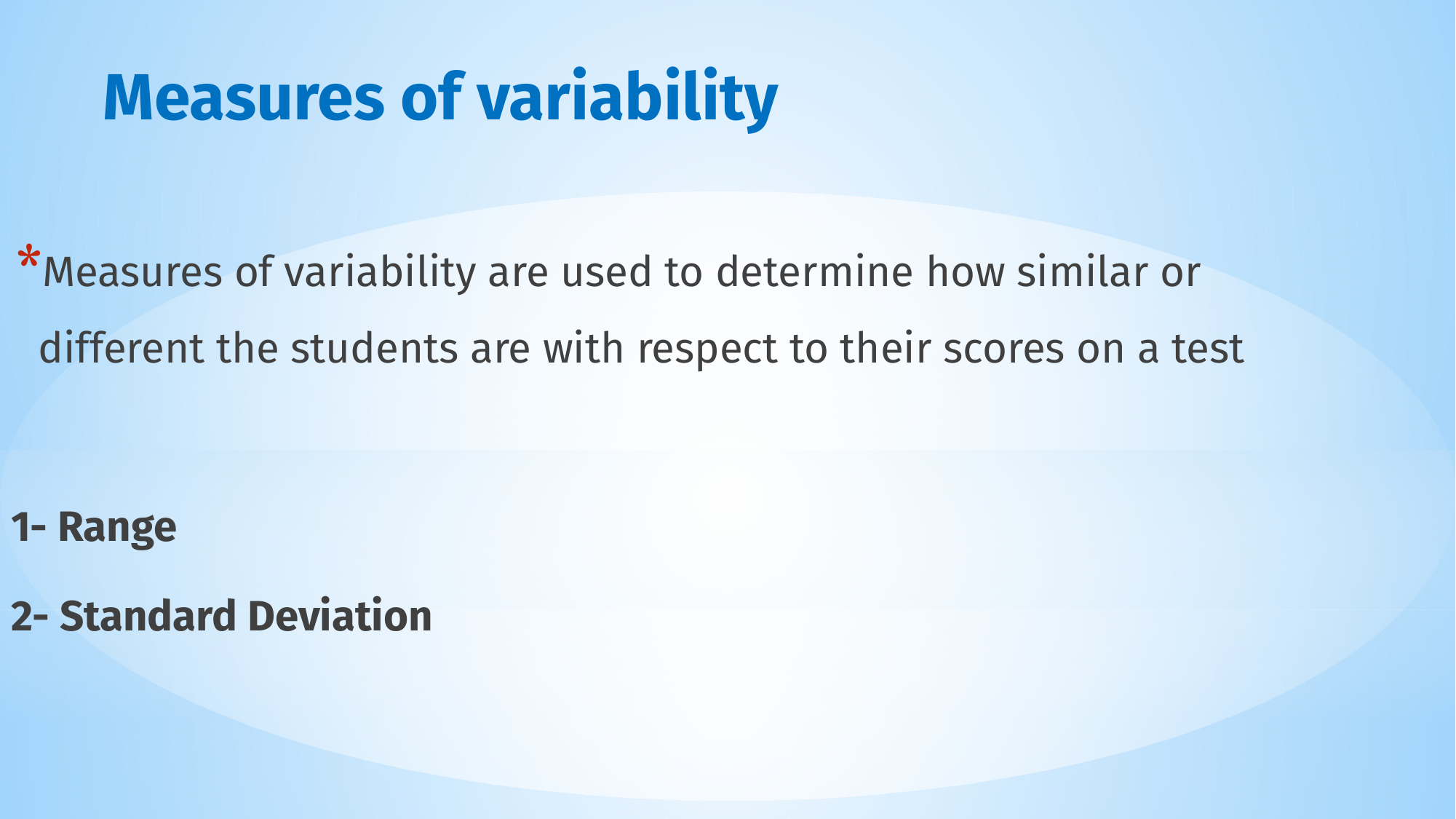

# Measures of variability
Measures of variability are used to determine how similar or different the students are with respect to their scores on a test

1- Range
2- Standard Deviation